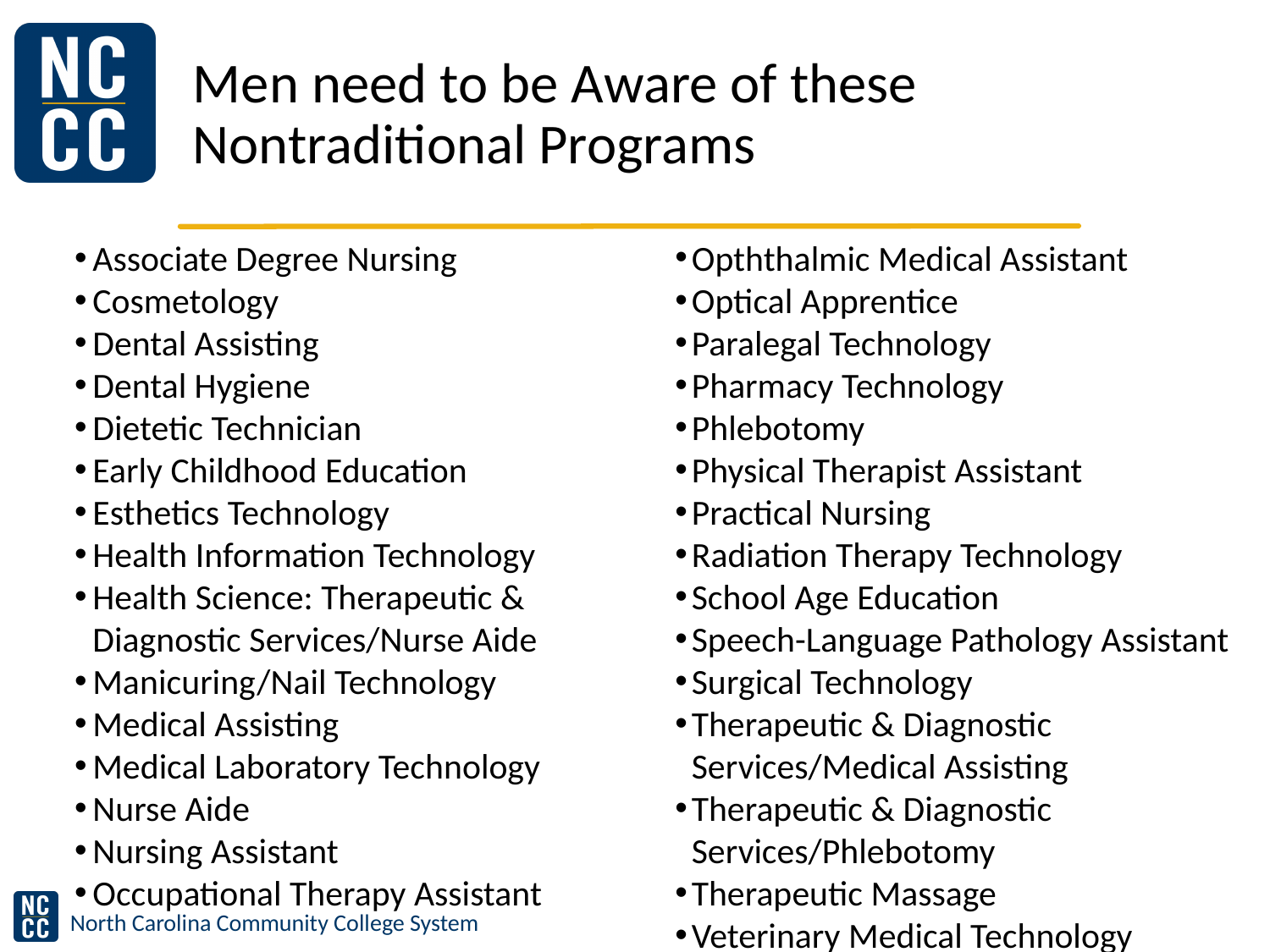

# Men need to be Aware of these Nontraditional Programs
Associate Degree Nursing
Cosmetology
Dental Assisting
Dental Hygiene
Dietetic Technician
Early Childhood Education
Esthetics Technology
Health Information Technology
Health Science: Therapeutic & Diagnostic Services/Nurse Aide
Manicuring/Nail Technology
Medical Assisting
Medical Laboratory Technology
Nurse Aide
Nursing Assistant
Occupational Therapy Assistant

Opththalmic Medical Assistant
Optical Apprentice
Paralegal Technology
Pharmacy Technology
Phlebotomy
Physical Therapist Assistant
Practical Nursing
Radiation Therapy Technology
School Age Education
Speech-Language Pathology Assistant
Surgical Technology
Therapeutic & Diagnostic Services/Medical Assisting
Therapeutic & Diagnostic Services/Phlebotomy
Therapeutic Massage
Veterinary Medical Technology